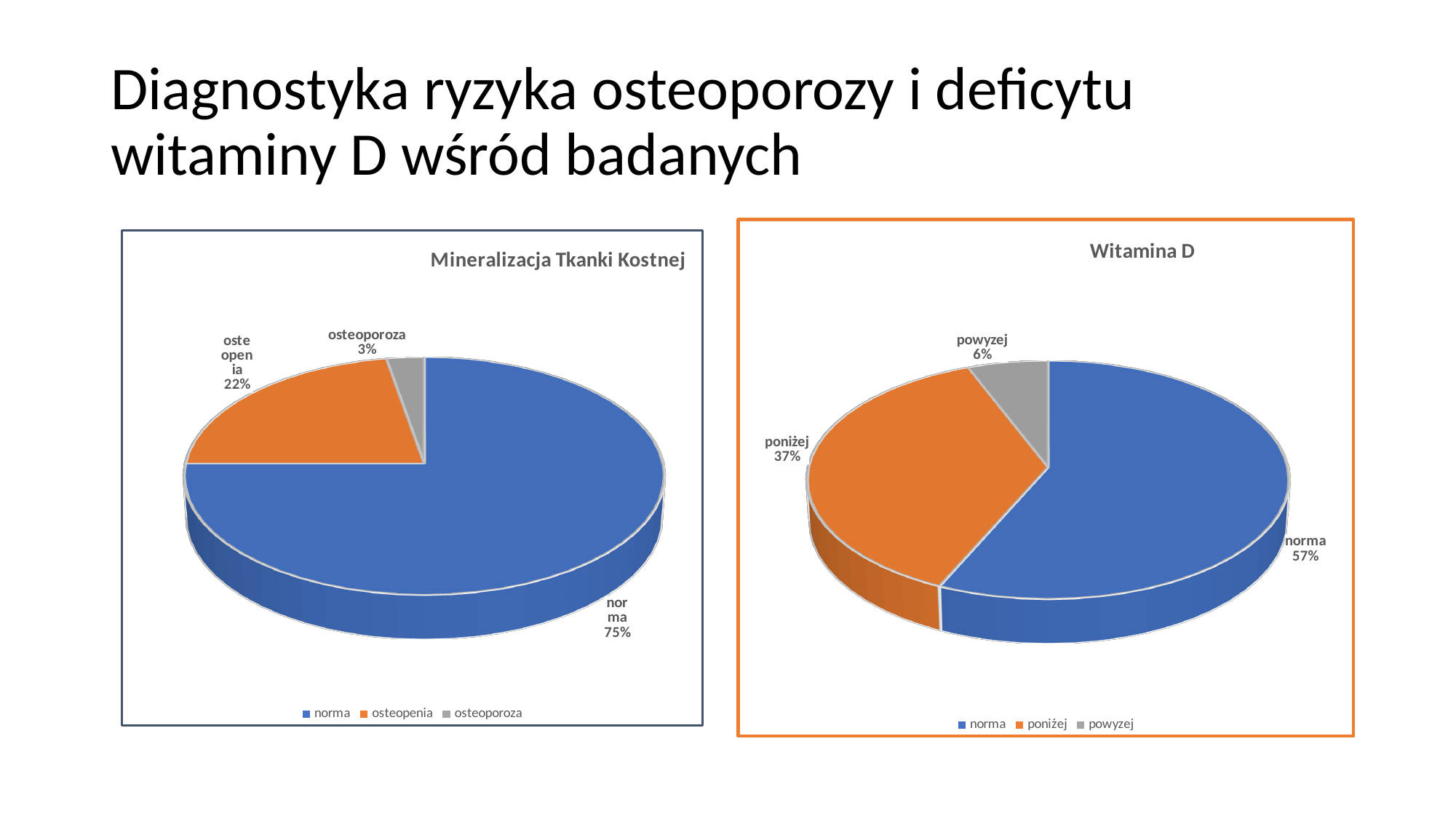

# Diagnostyka ryzyka osteoporozy i deficytu witaminy D wśród badanych

[unsupported chart]

[unsupported chart]